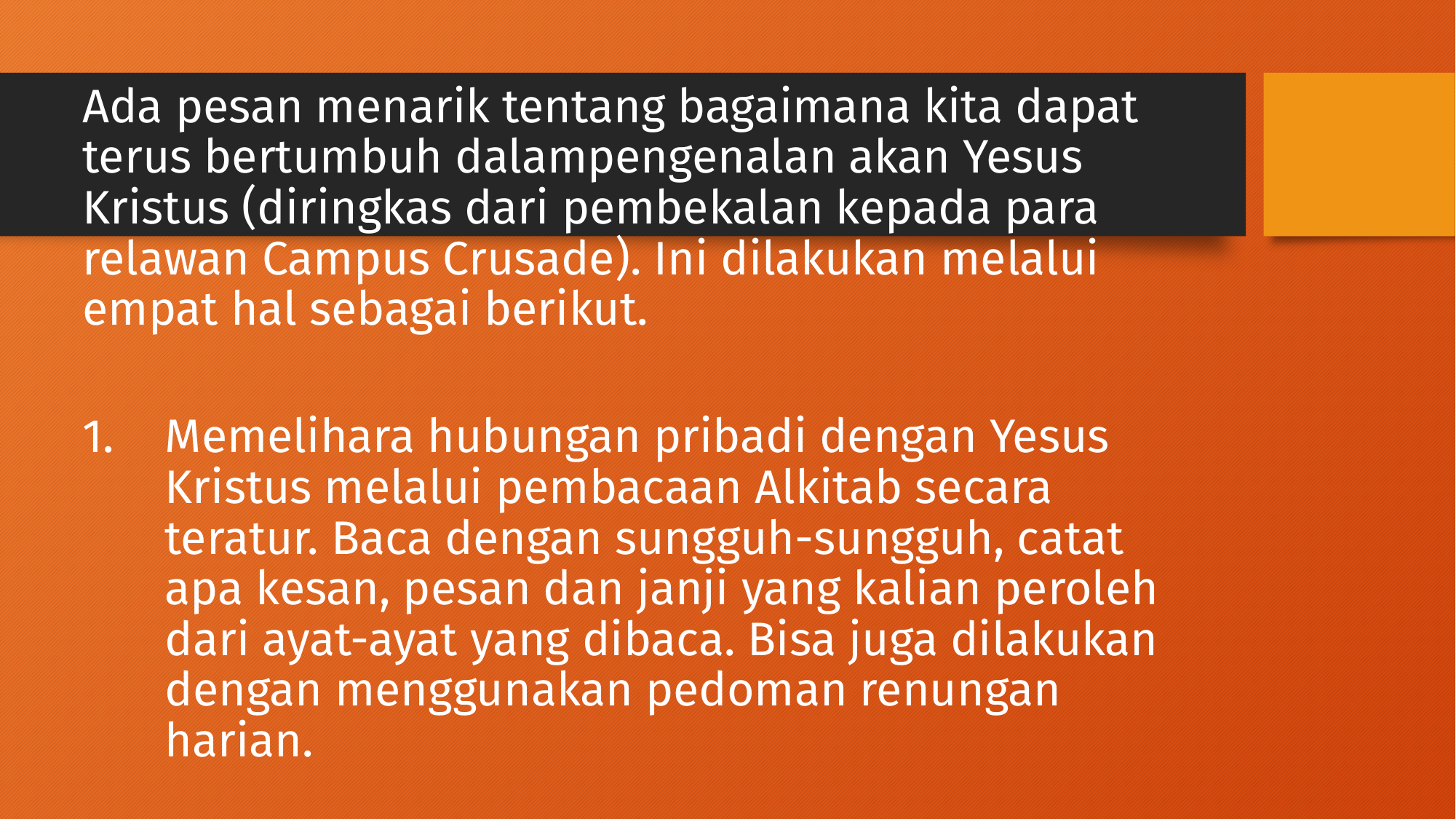

Ada pesan menarik tentang bagaimana kita dapat terus bertumbuh dalampengenalan akan Yesus Kristus (diringkas dari pembekalan kepada para relawan Campus Crusade). Ini dilakukan melalui empat hal sebagai berikut.

Memelihara hubungan pribadi dengan Yesus Kristus melalui pembacaan Alkitab secara teratur. Baca dengan sungguh-sungguh, catat apa kesan, pesan dan janji yang kalian peroleh dari ayat-ayat yang dibaca. Bisa juga dilakukan dengan menggunakan pedoman renungan harian.